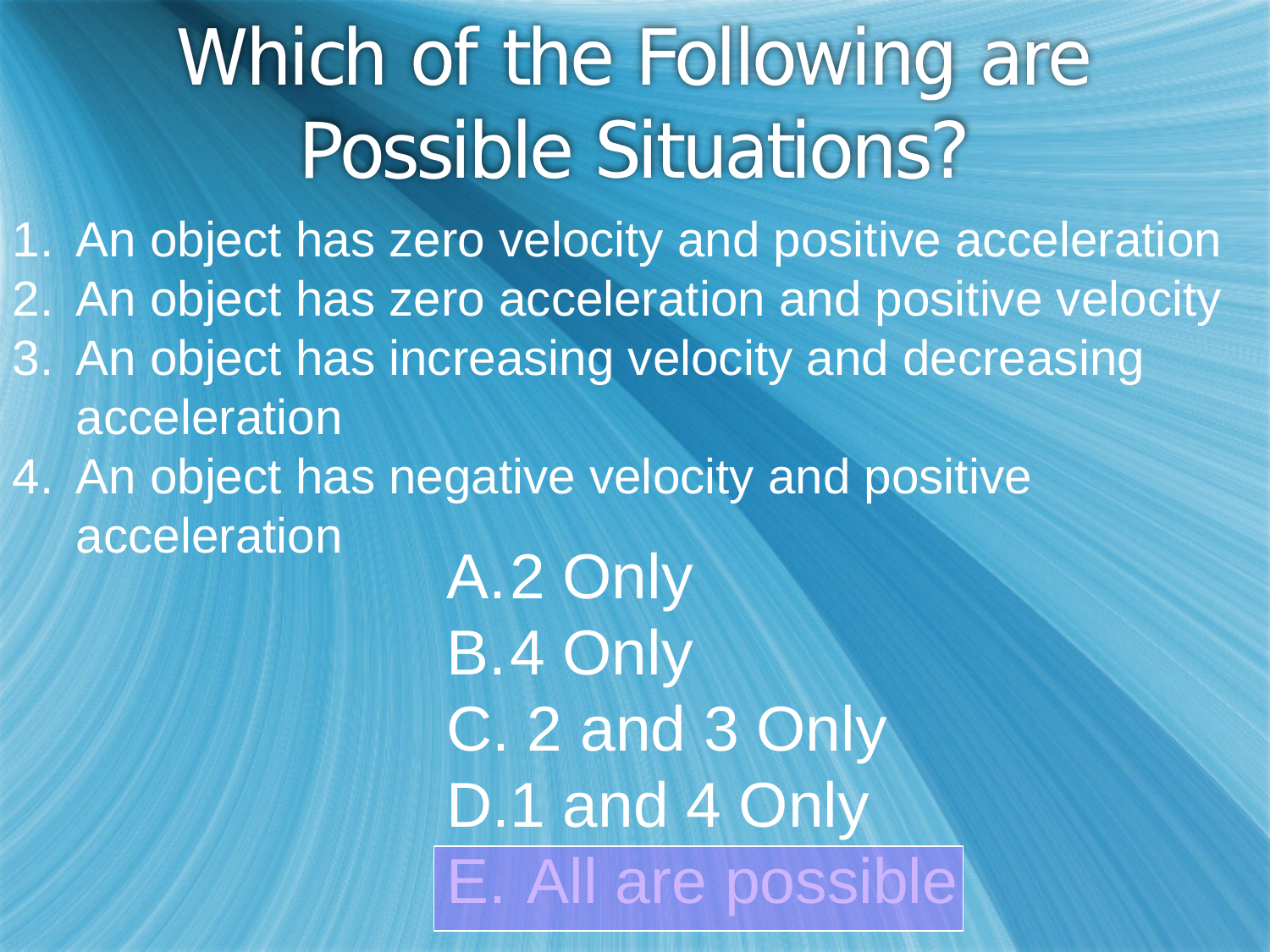

# Which of the Following are Possible Situations?
An object has zero velocity and positive acceleration
An object has zero acceleration and positive velocity
An object has increasing velocity and decreasing acceleration
An object has negative velocity and positive
	acceleration
2 Only
4 Only
 2 and 3 Only
1 and 4 Only
 All are possible